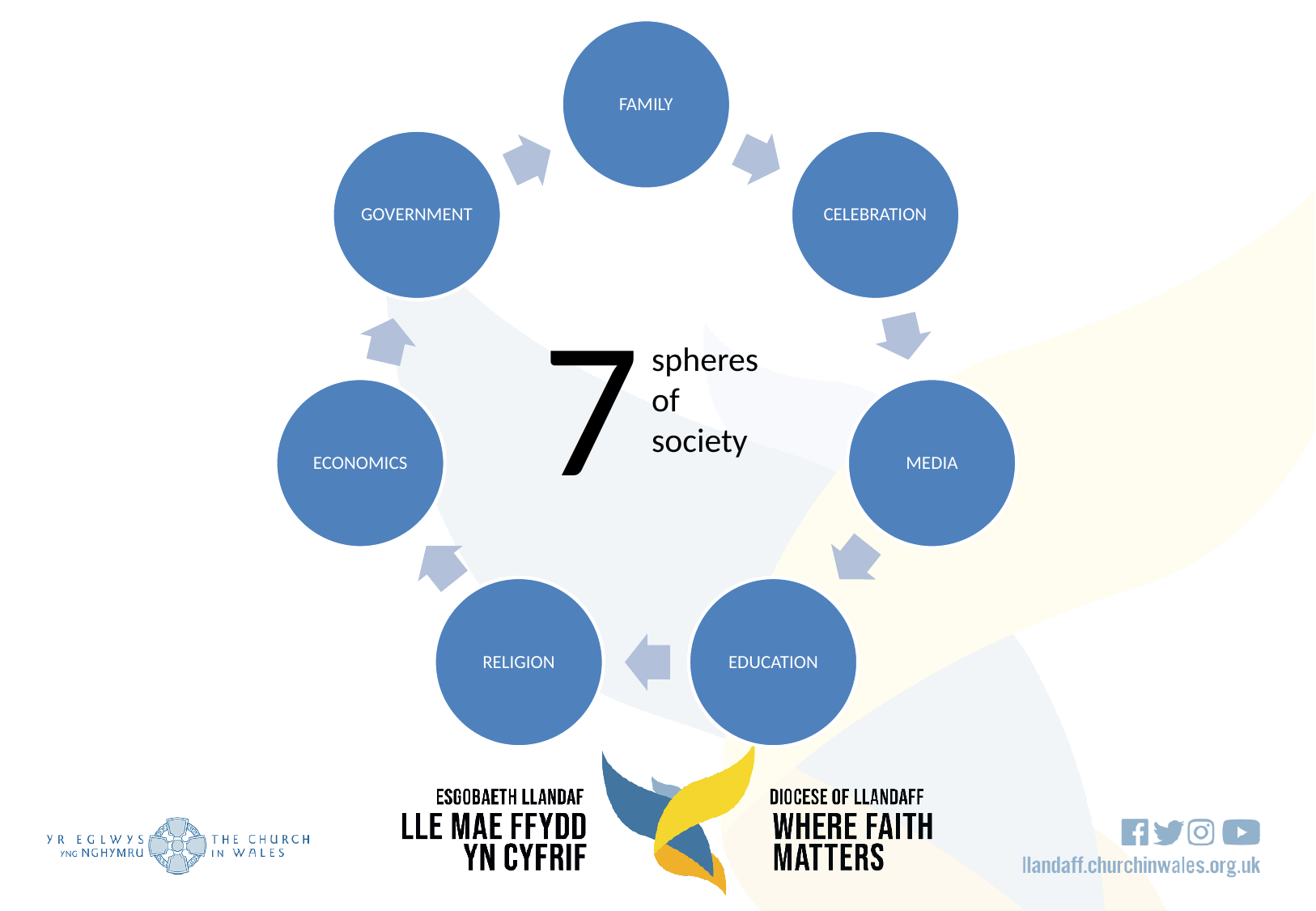

FAMILY

CELEBRATION

MEDIA

EDUCATION

RELIGION

ECONOMICS

GOVERNMENT

7
spheres
of
society